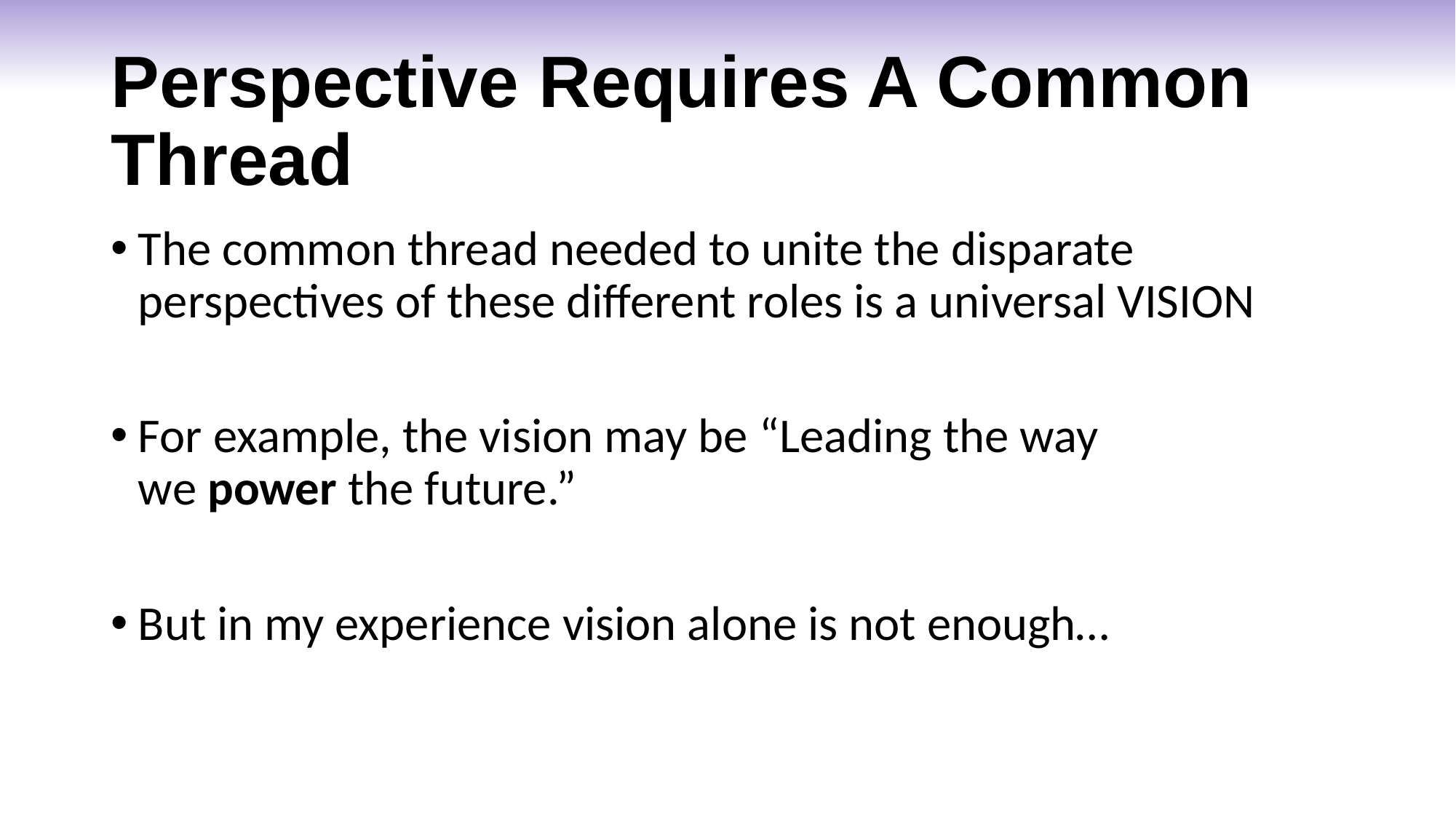

# Perspective Requires A Common Thread
The common thread needed to unite the disparate perspectives of these different roles is a universal VISION

For example, the vision may be “Leading the way we power the future.”

But in my experience vision alone is not enough…